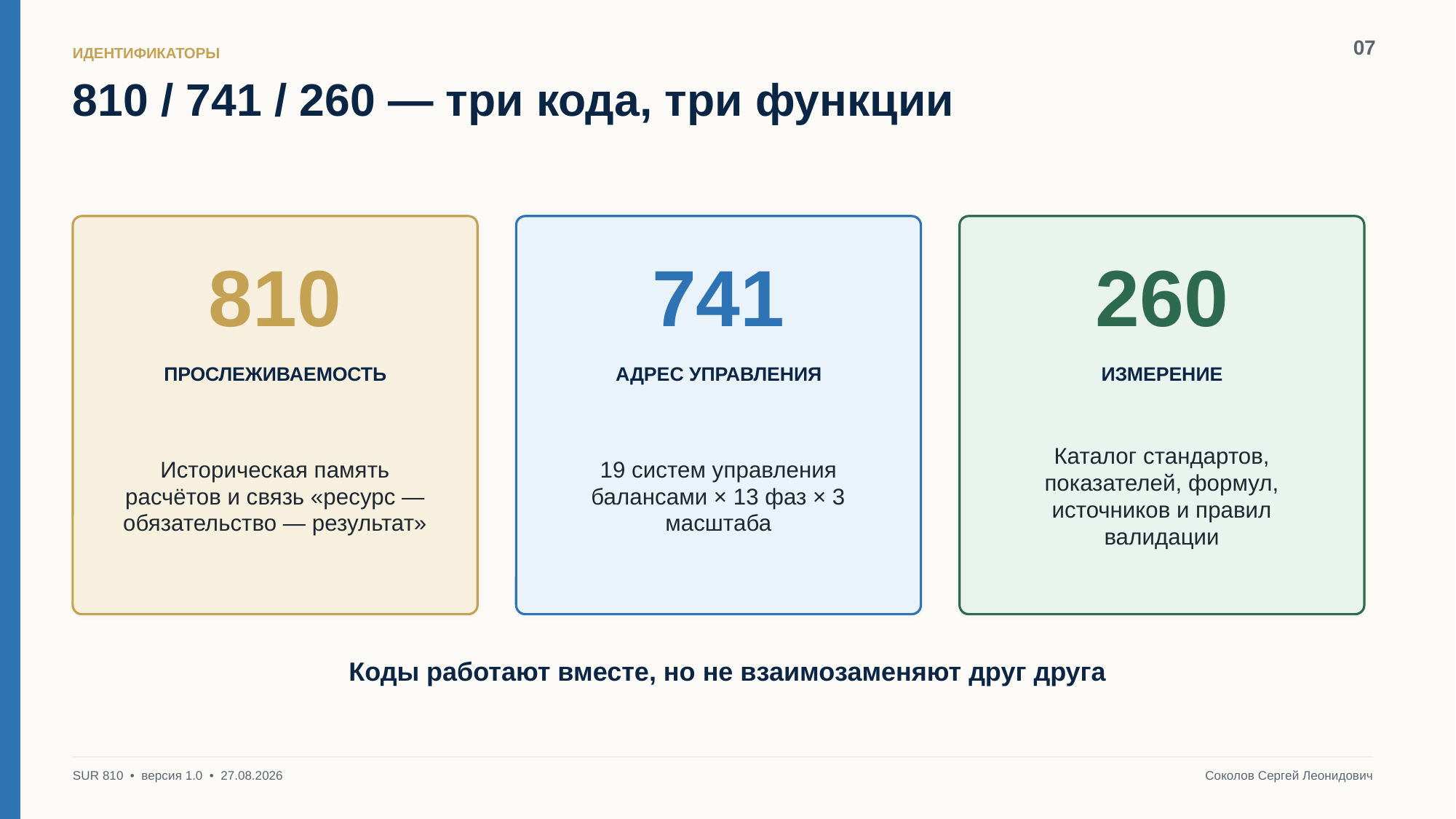

07
ИДЕНТИФИКАТОРЫ
810 / 741 / 260 — три кода, три функции

810
741
260
ПРОСЛЕЖИВАЕМОСТЬ
АДРЕС УПРАВЛЕНИЯ
ИЗМЕРЕНИЕ
Историческая память расчётов и связь «ресурс — обязательство — результат»
19 систем управления балансами × 13 фаз × 3 масштаба
Каталог стандартов, показателей, формул, источников и правил валидации
Коды работают вместе, но не взаимозаменяют друг друга

SUR 810  •  версия 1.0  •  27.08.2026
Соколов Сергей Леонидович